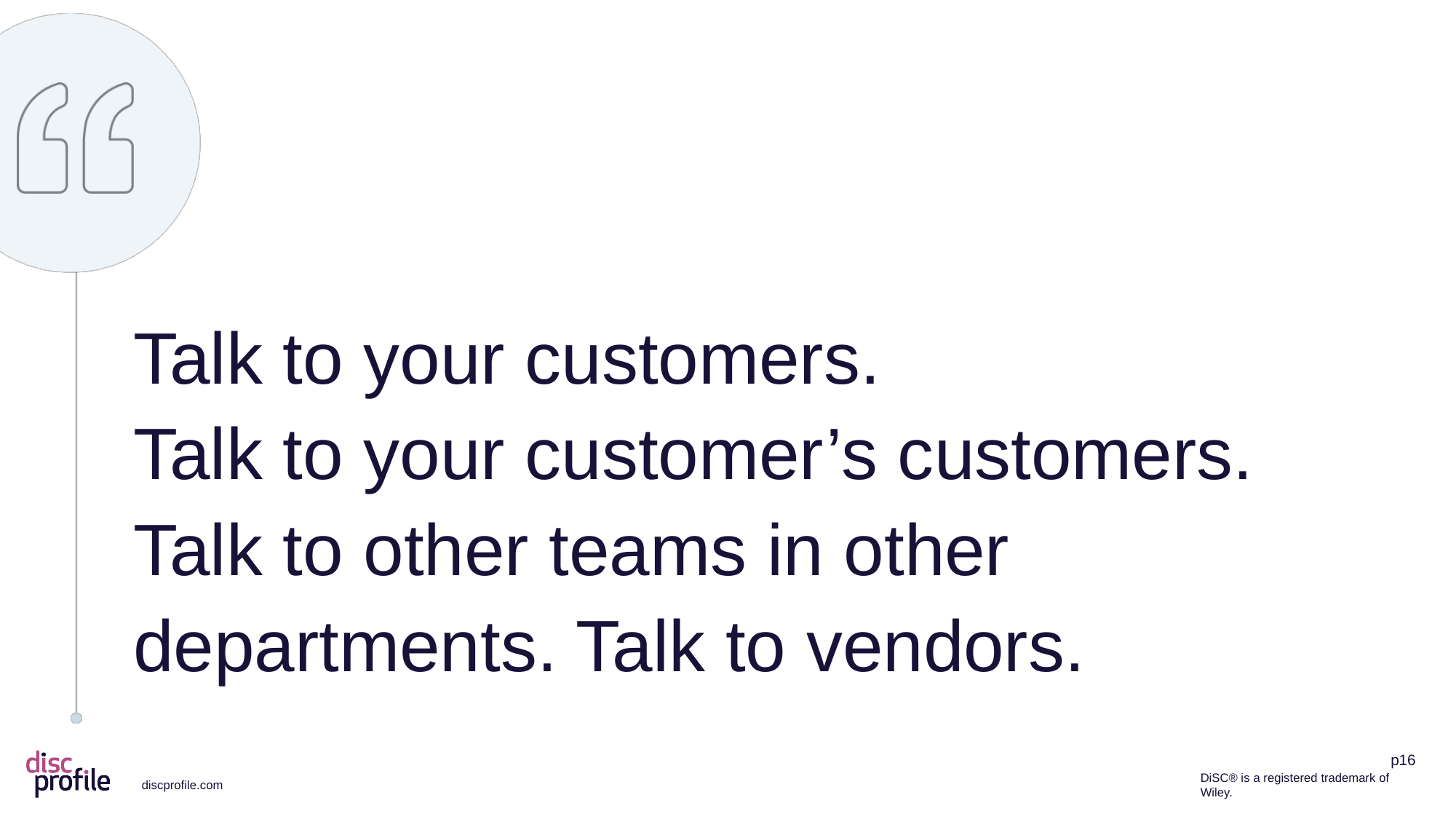

Talk to your customers.
Talk to your customer’s customers. Talk to other teams in other departments. Talk to vendors.